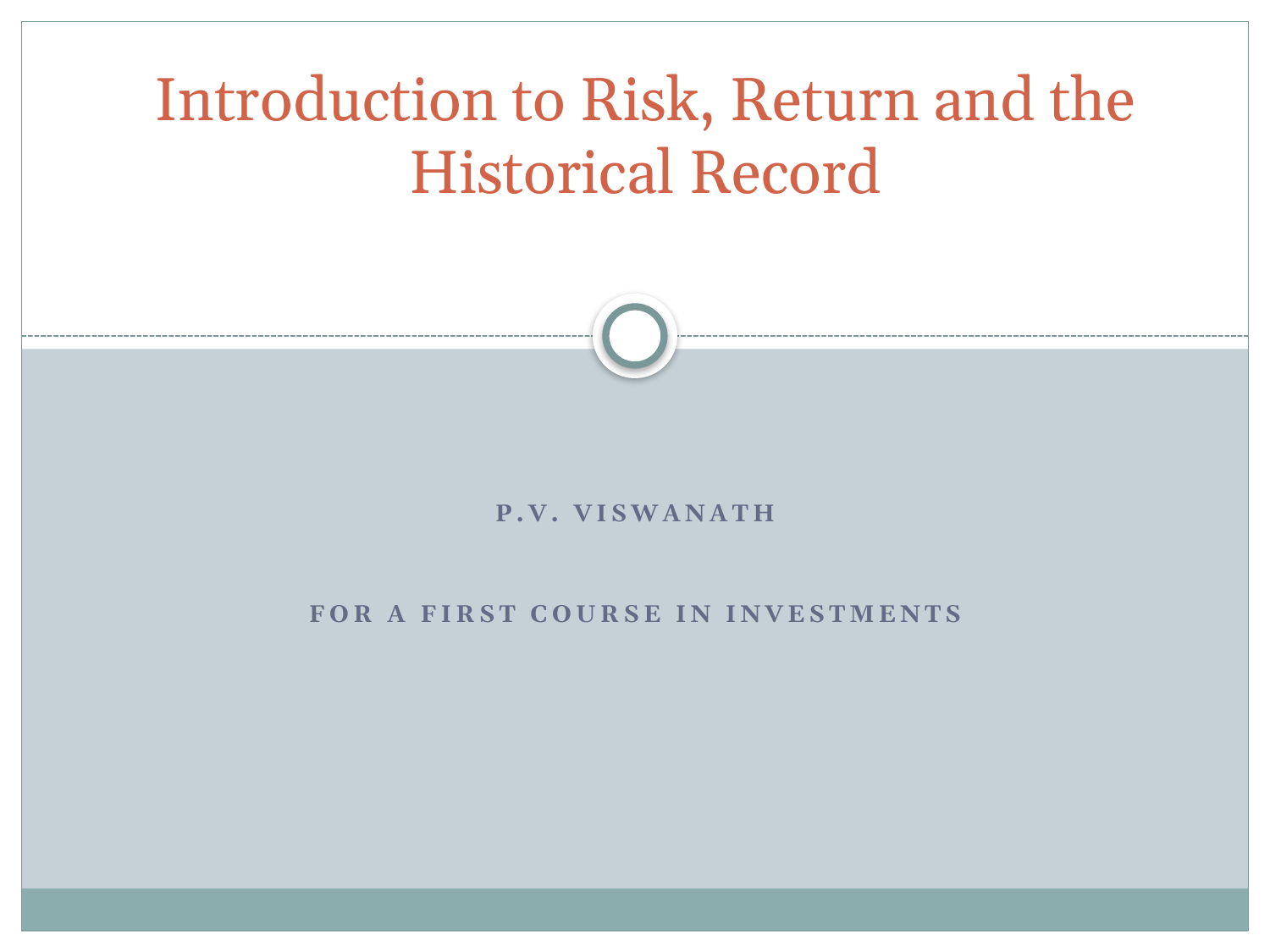

# Introduction to Risk, Return and the Historical Record

P.V. Viswanath

For a First Course in INvestments